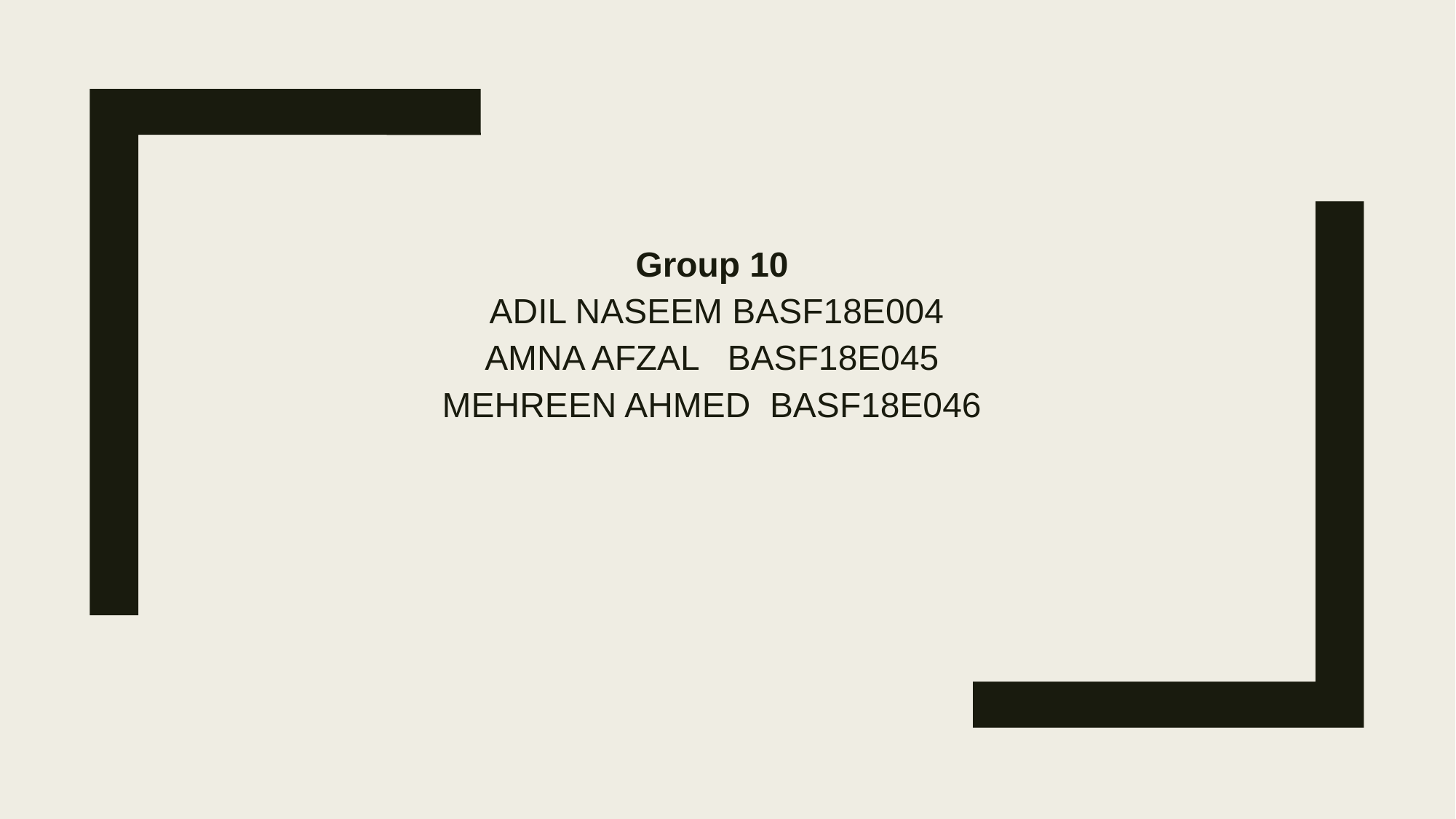

Group 10
 ADIL NASEEM BASF18E004
AMNA AFZAL   BASF18E045
MEHREEN AHMED  BASF18E046